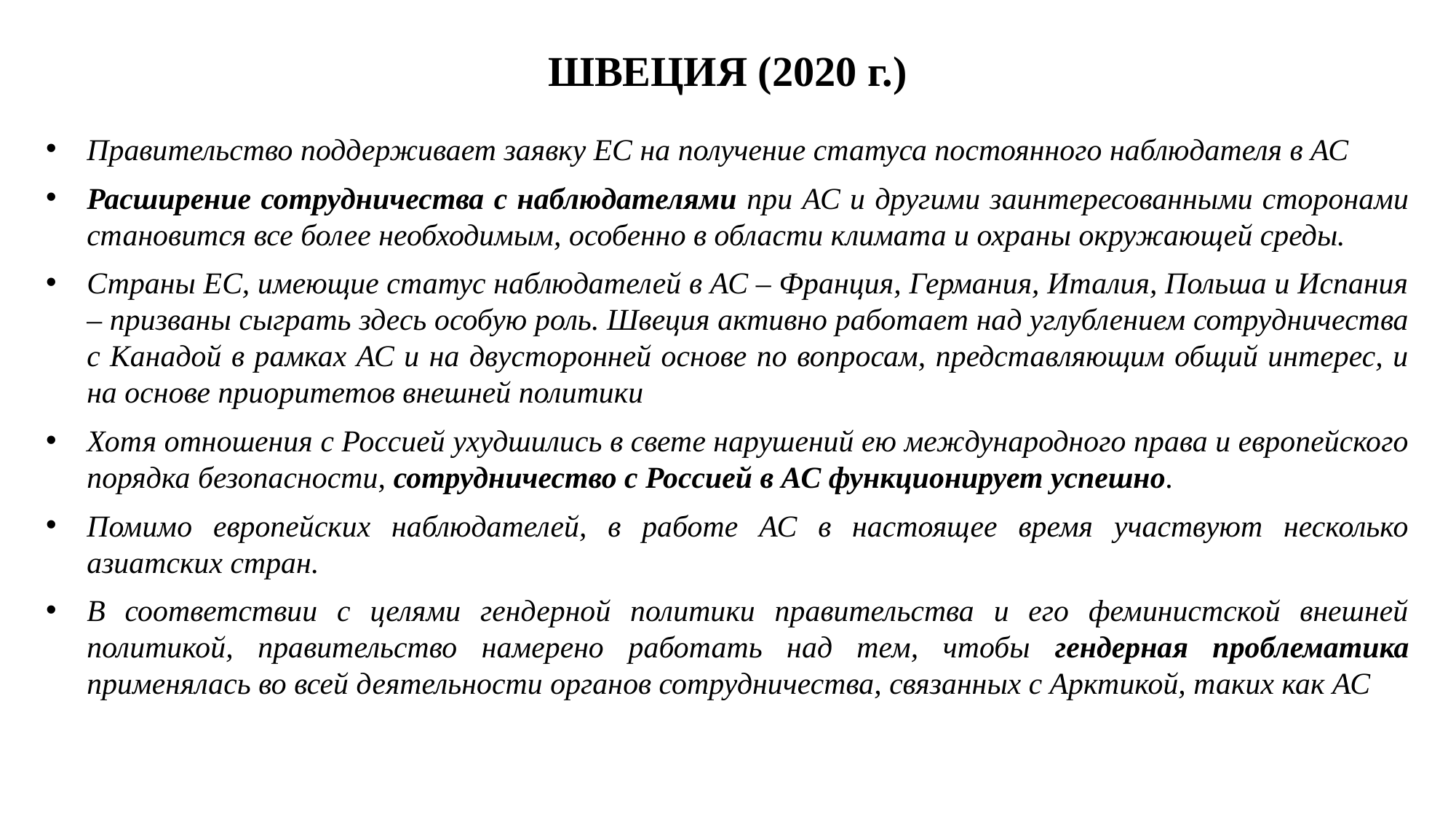

ШВЕЦИЯ (2020 г.)
Правительство поддерживает заявку ЕС на получение статуса постоянного наблюдателя в АС
Расширение сотрудничества с наблюдателями при АС и другими заинтересованными сторонами становится все более необходимым, особенно в области климата и охраны окружающей среды.
Страны ЕС, имеющие статус наблюдателей в АС – Франция, Германия, Италия, Польша и Испания – призваны сыграть здесь особую роль. Швеция активно работает над углублением сотрудничества с Канадой в рамках АС и на двусторонней основе по вопросам, представляющим общий интерес, и на основе приоритетов внешней политики
Хотя отношения с Россией ухудшились в свете нарушений ею международного права и европейского порядка безопасности, сотрудничество с Россией в АС функционирует успешно.
Помимо европейских наблюдателей, в работе АС в настоящее время участвуют несколько азиатских стран.
В соответствии с целями гендерной политики правительства и его феминистской внешней политикой, правительство намерено работать над тем, чтобы гендерная проблематика применялась во всей деятельности органов сотрудничества, связанных с Арктикой, таких как АС